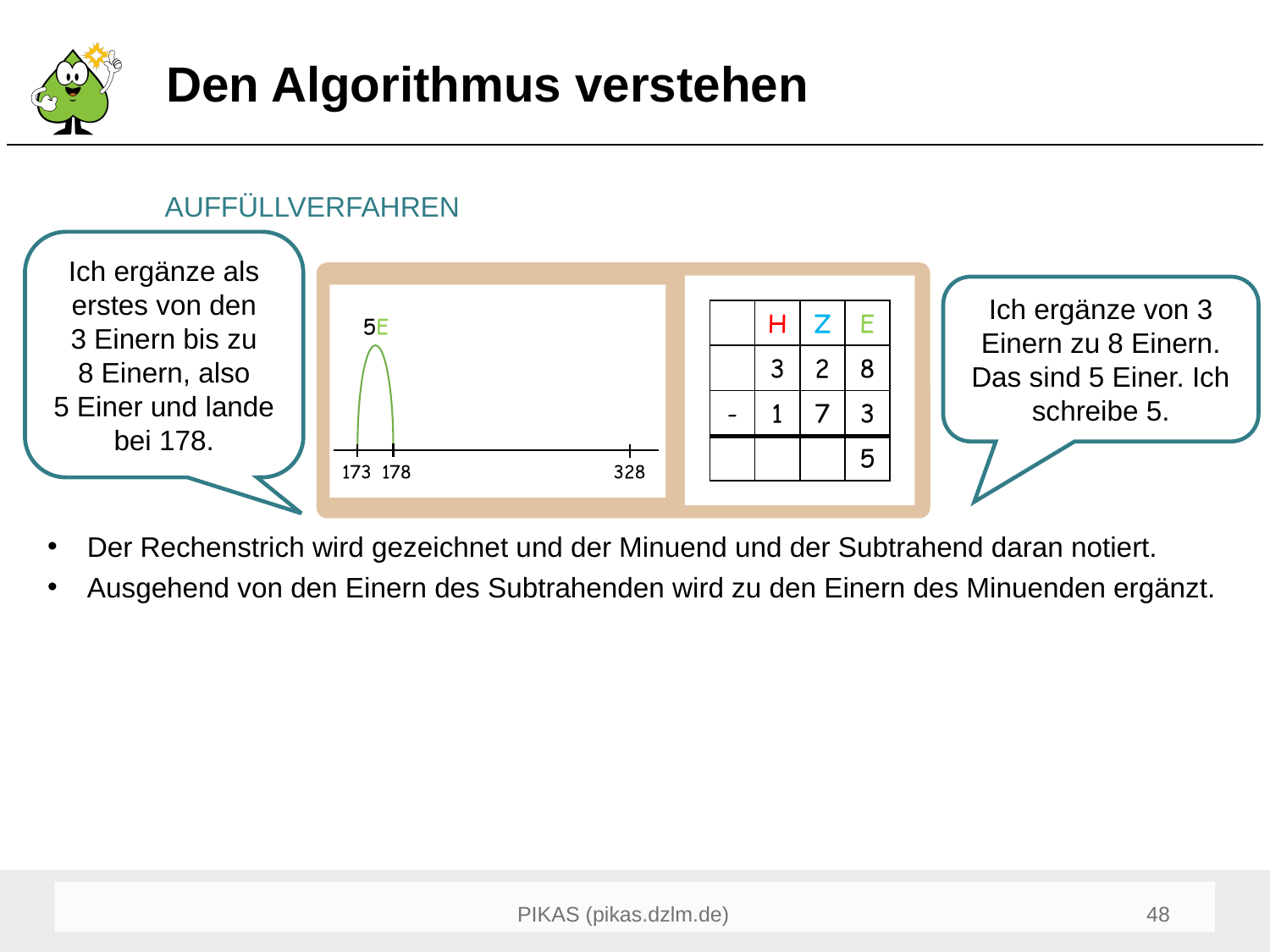

# Den Algorithmus verstehen
AUFFÜLLVERFAHREN
Ich ergänze als erstes von den 3 Einern bis zu 8 Einern, also 5 Einer und lande bei 178.

Ich ergänze von 3 Einern zu 8 Einern. Das sind 5 Einer. Ich schreibe 5.

|  | H | Z | E |
| --- | --- | --- | --- |
|  | 3 | 2 | 8 |
| - | 1 | 7 | 3 |
|  |  |  | 5 |
5E

328
173
178
Der Rechenstrich wird gezeichnet und der Minuend und der Subtrahend daran notiert.
Ausgehend von den Einern des Subtrahenden wird zu den Einern des Minuenden ergänzt.

48